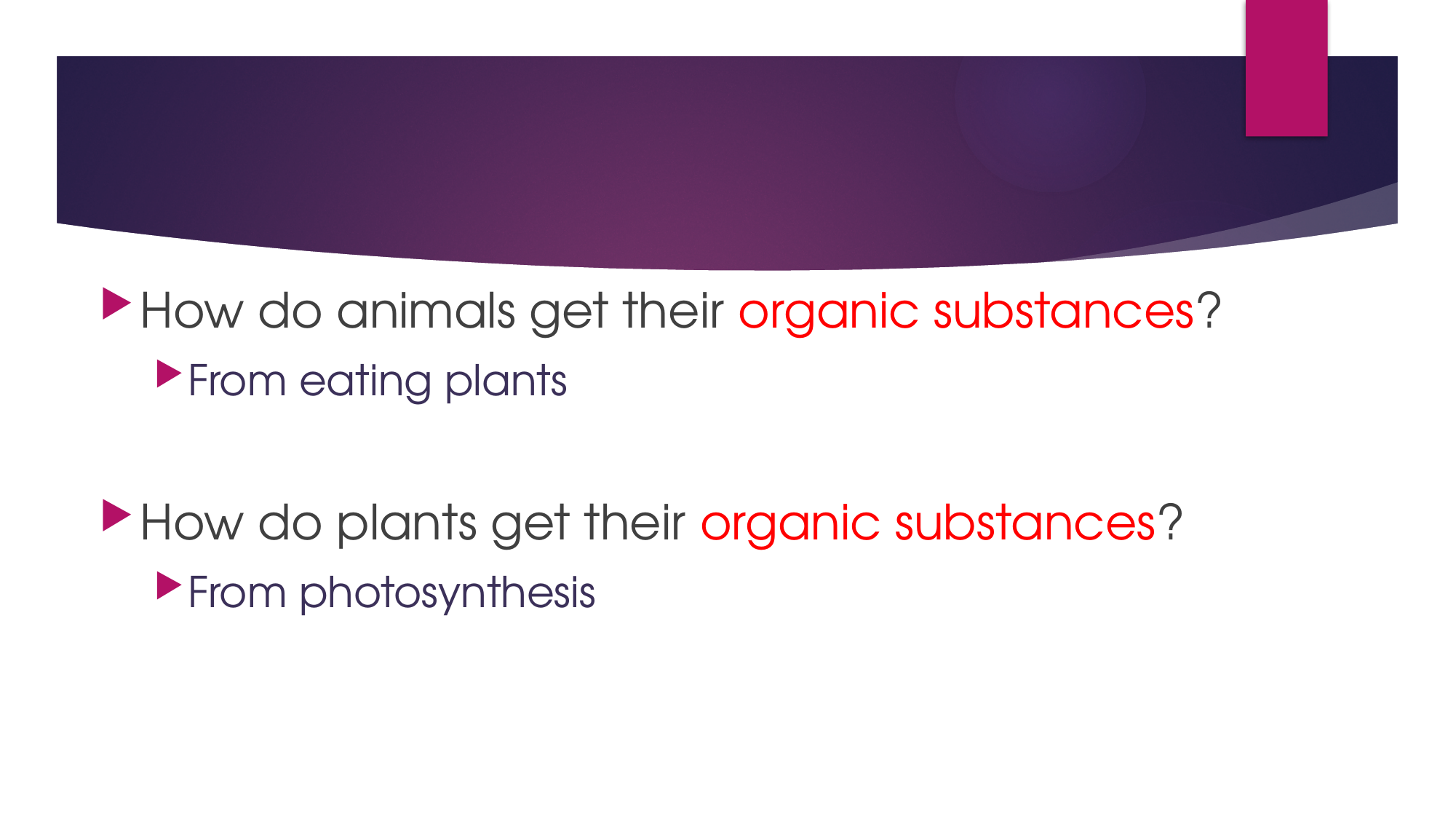

How do animals get their organic substances?
From eating plants

How do plants get their organic substances?
From photosynthesis